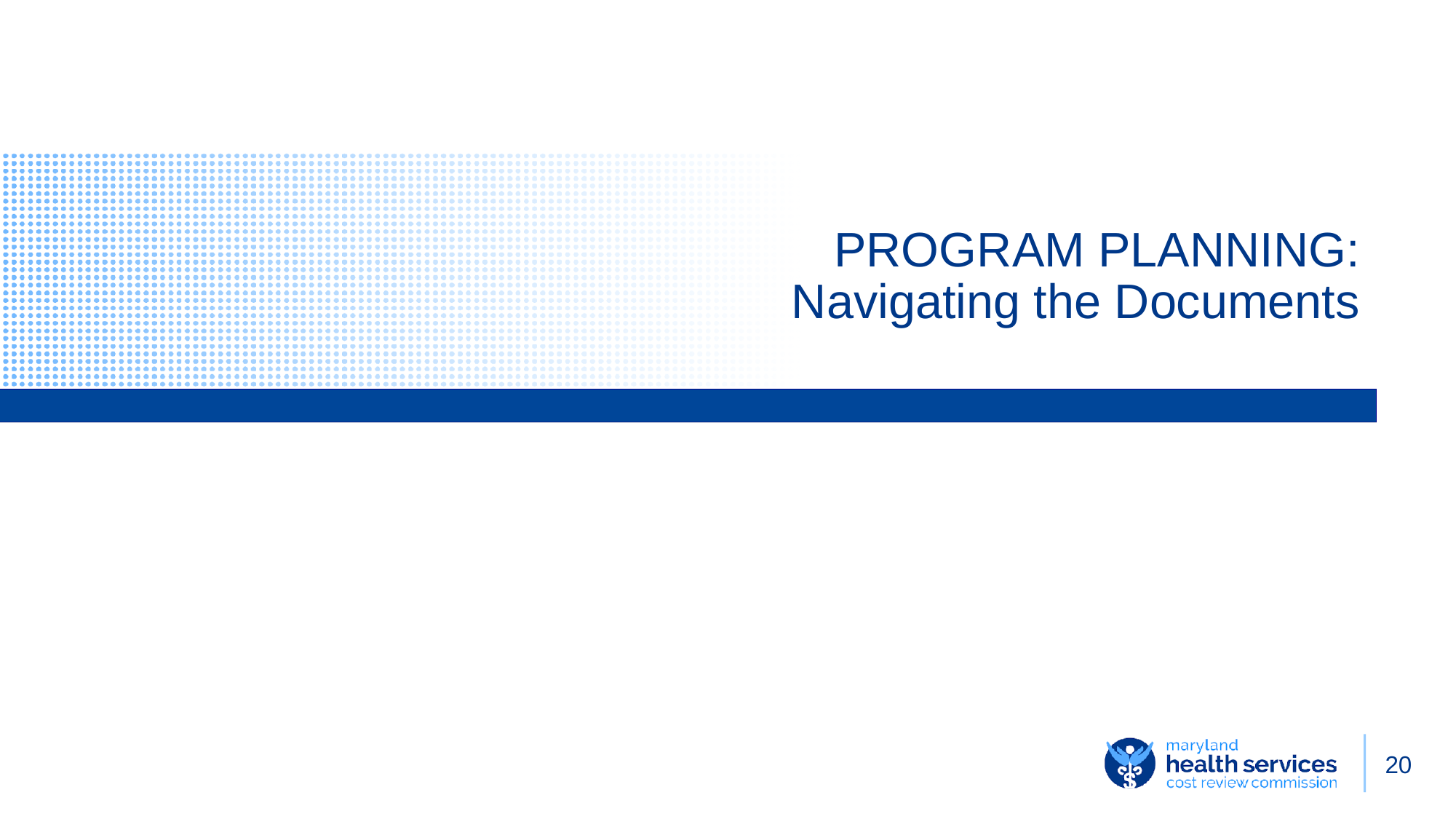

# PROGRAM PLANNING: Navigating the Documents
20